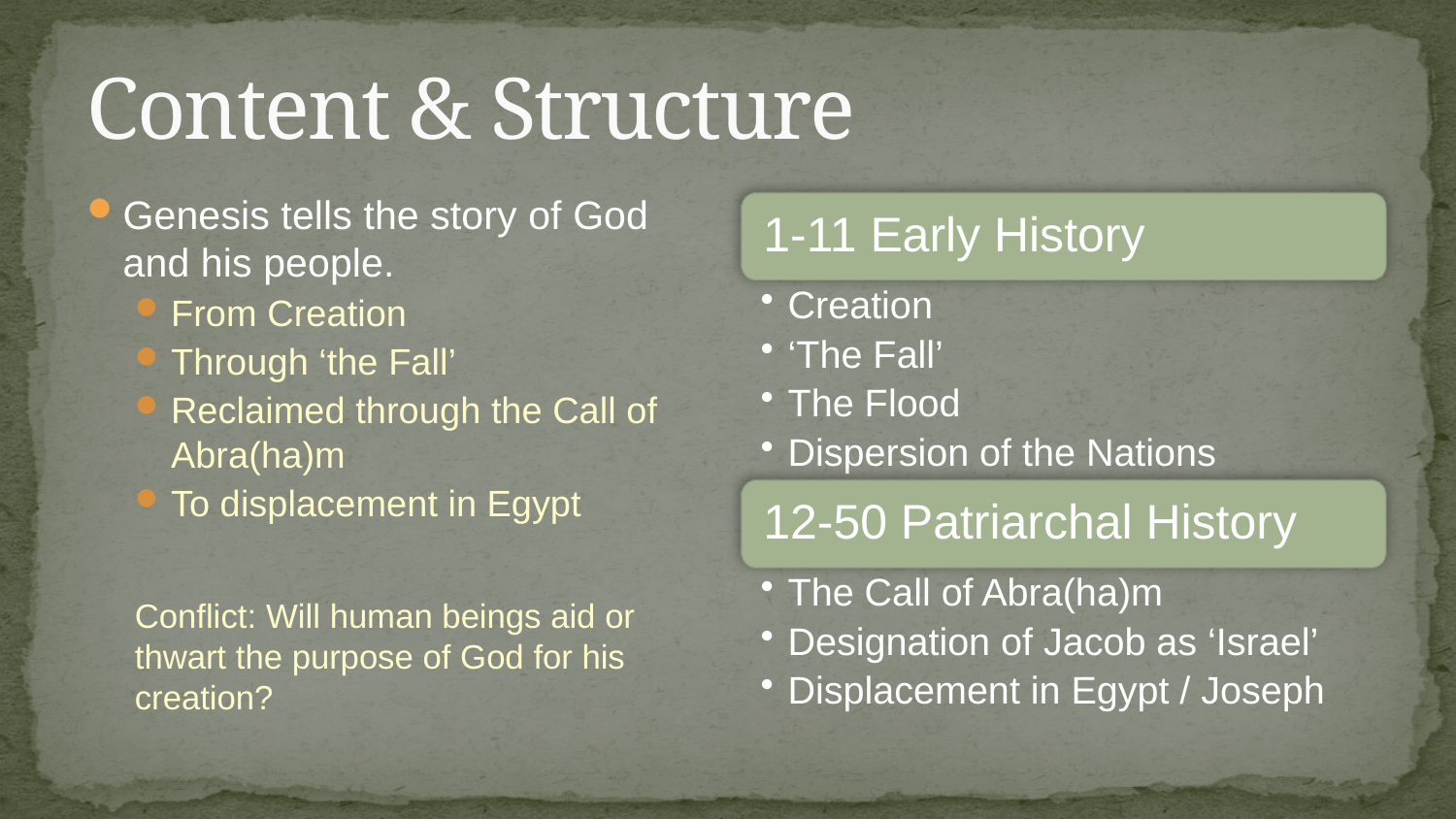

# Content & Structure
Genesis tells the story of God and his people.
From Creation
Through ‘the Fall’
Reclaimed through the Call of Abra(ha)m
To displacement in Egypt

Conflict: Will human beings aid or thwart the purpose of God for his creation?

1-11 Early History
Creation
‘The Fall’
The Flood
Dispersion of the Nations
12-50 Patriarchal History
The Call of Abra(ha)m
Designation of Jacob as ‘Israel’
Displacement in Egypt / Joseph